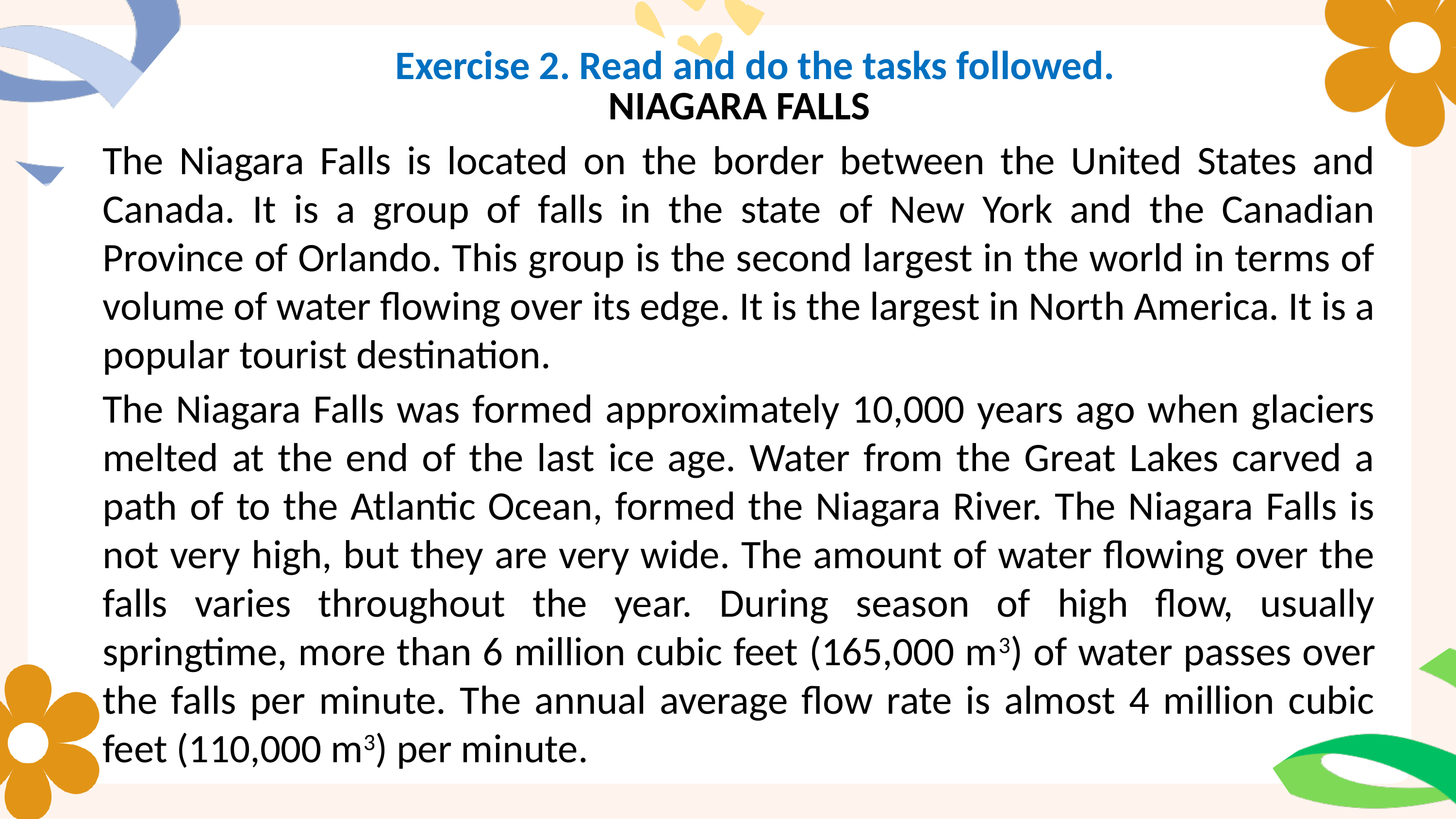

Exercise 2. Read and do the tasks followed.

NIAGARA FALLS
The Niagara Falls is located on the border between the United States and Canada. It is a group of falls in the state of New York and the Canadian Province of Orlando. This group is the second largest in the world in terms of volume of water flowing over its edge. It is the largest in North America. It is a popular tourist destination.
The Niagara Falls was formed approximately 10,000 years ago when glaciers melted at the end of the last ice age. Water from the Great Lakes carved a path of to the Atlantic Ocean, formed the Niagara River. The Niagara Falls is not very high, but they are very wide. The amount of water flowing over the falls varies throughout the year. During season of high flow, usually springtime, more than 6 million cubic feet (165,000 m3) of water passes over the falls per minute. The annual average flow rate is almost 4 million cubic feet (110,000 m3) per minute.
Exercising regularly and changing my lifestyle to be healthier.